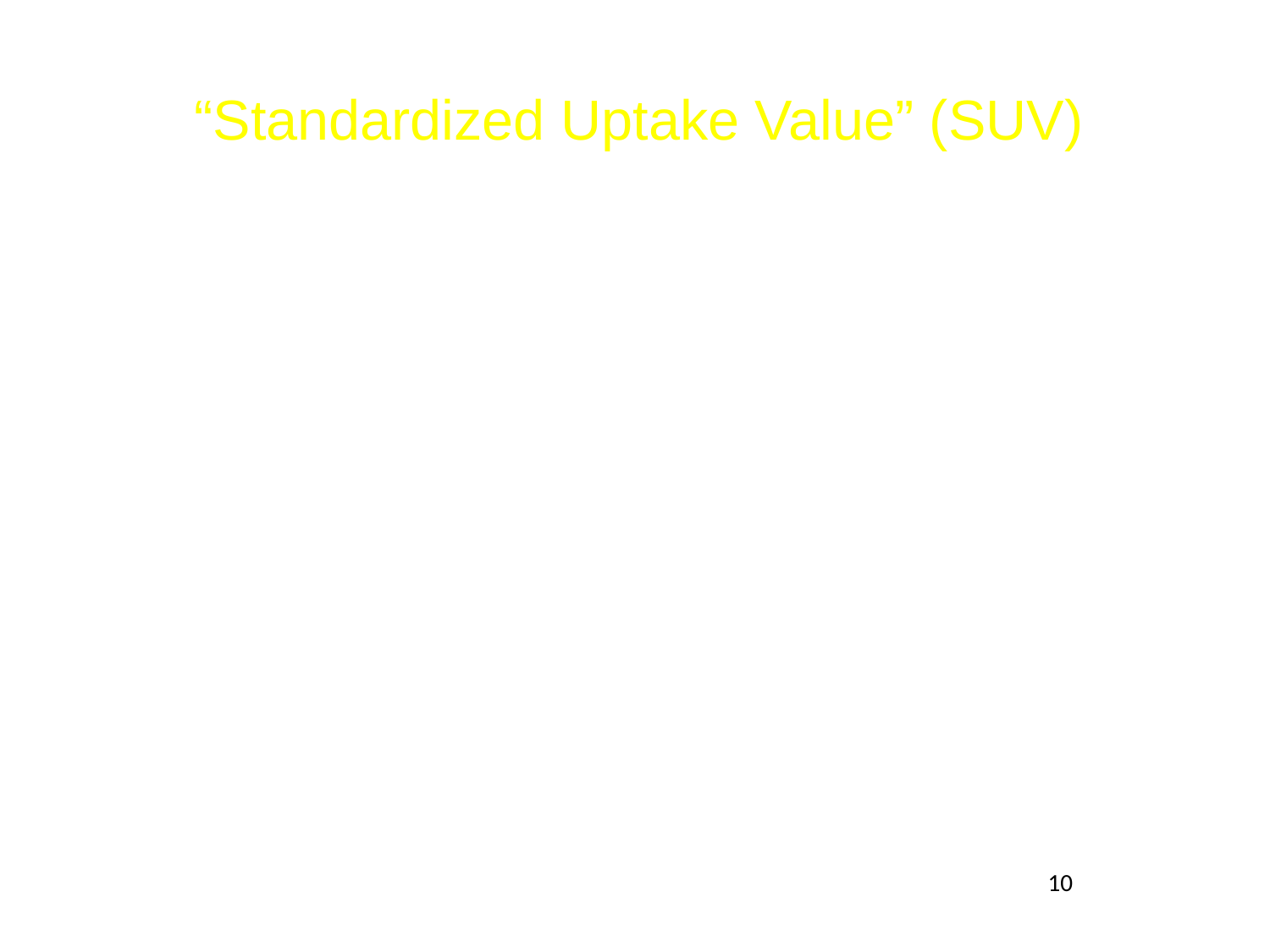

“Standardized Uptake Value” (SUV)
E’ il metodo di analisi delle immagini PET/TC più usato in oncologia ed esprime il rapporto fra la quantità di FDG accumulata in una determinata regione e quella che sarebbe ipoteticamente presente in una regione di ugual volume, se il FDG fosse distribuito omogeneamente in tutto il corpo.

Pertanto, un valore di SUV > 2,5 indica accumulo preferenziale in una determinata sede.
10